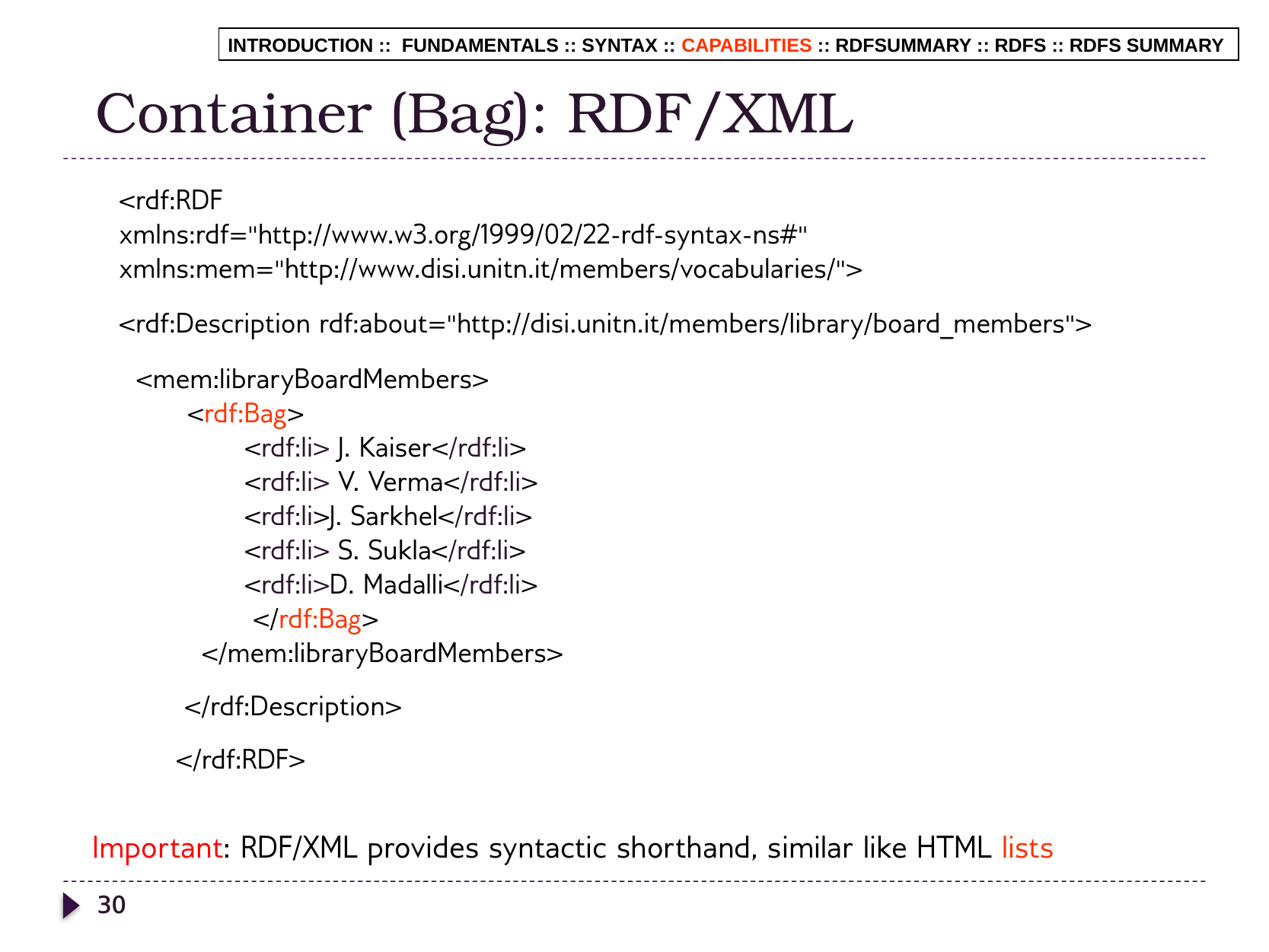

Container (Bag): RDF/XML
INTRODUCTION ::  FUNDAMENTALS :: SYNTAX :: CAPABILITIES :: RDFSUMMARY :: RDFS :: RDFS SUMMARY
<rdf:RDF
xmlns:rdf="http://www.w3.org/1999/02/22-rdf-syntax-ns#" xmlns:mem="http://www.disi.unitn.it/members/vocabularies/">

<rdf:Description rdf:about="http://disi.unitn.it/members/library/board_members">

  <mem:libraryBoardMembers>
        <rdf:Bag>
        <rdf:li> J. Kaiser</rdf:li>
        <rdf:li> V. Verma</rdf:li>
        <rdf:li>J. Sarkhel</rdf:li>
        <rdf:li> S. Sukla</rdf:li>
        <rdf:li>D. Madalli</rdf:li>
         </rdf:Bag>
   </mem:libraryBoardMembers>

 </rdf:Description>

</rdf:RDF>
Important: RDF/XML provides syntactic shorthand, similar like HTML lists
30